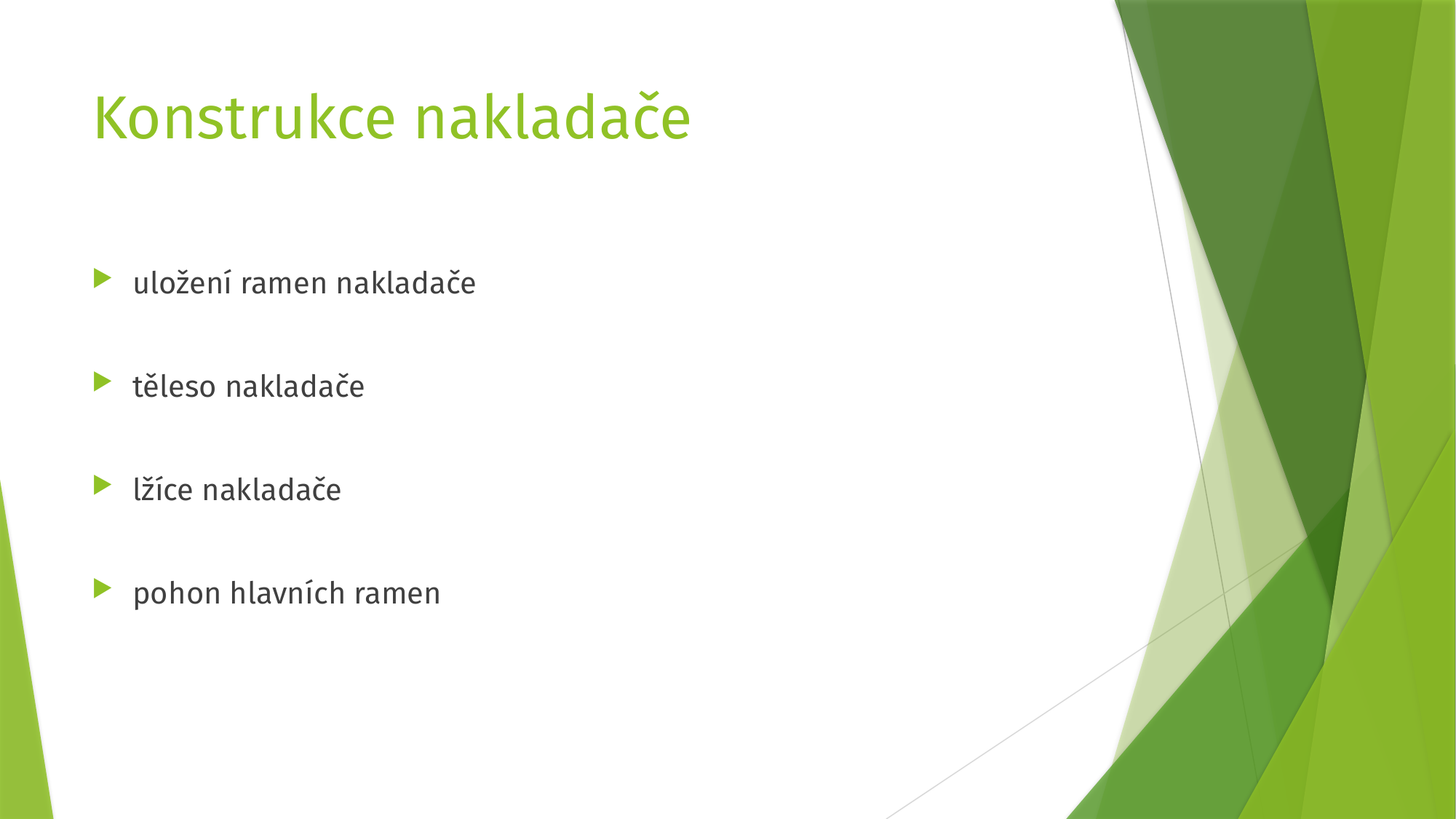

# Konstrukce nakladače
uložení ramen nakladače

těleso nakladače

lžíce nakladače

pohon hlavních ramen